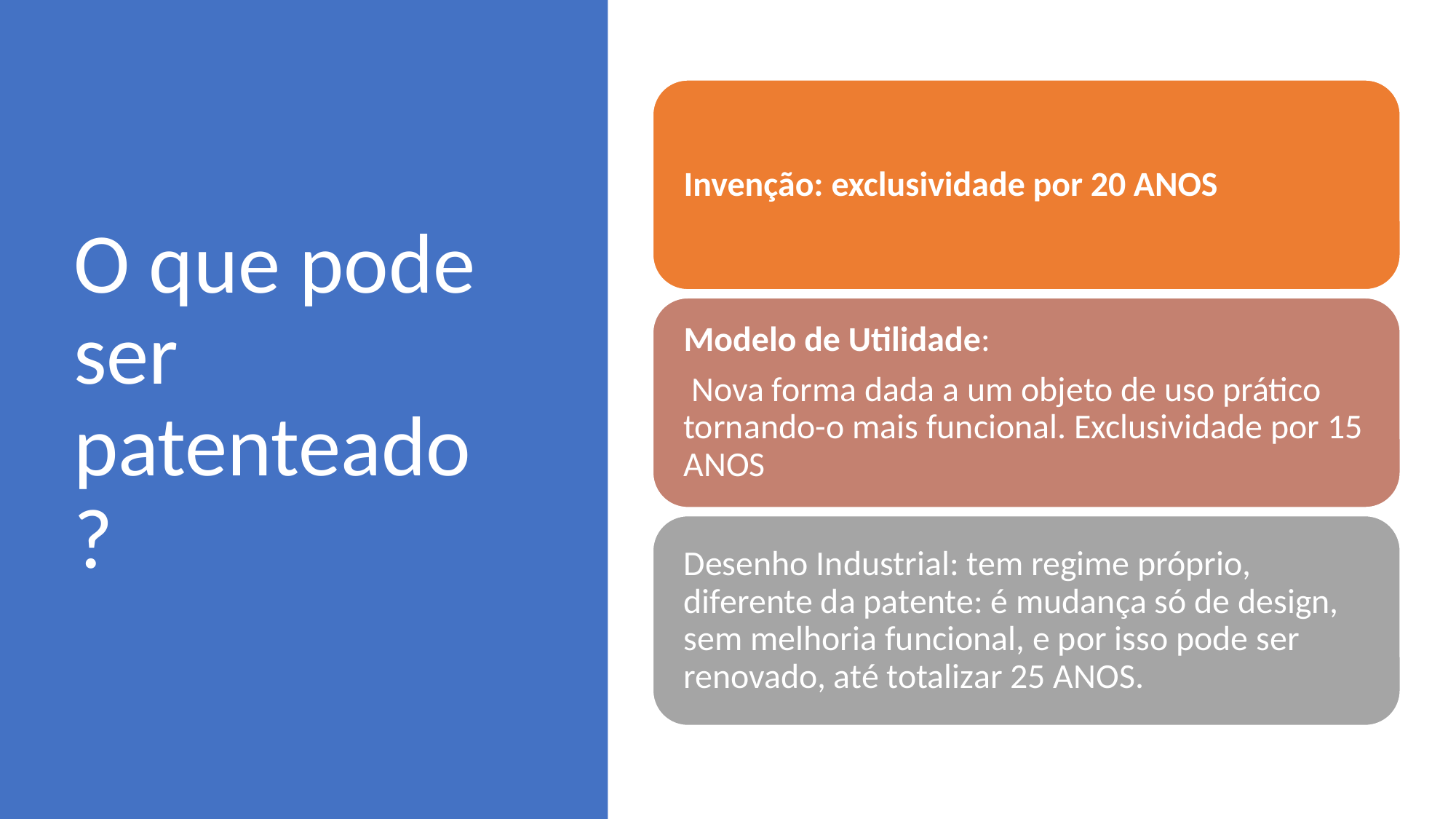

# O que pode ser patenteado?
Invenção: exclusividade por 20 ANOS
Modelo de Utilidade:
 Nova forma dada a um objeto de uso prático tornando-o mais funcional. Exclusividade por 15 ANOS
Desenho Industrial: tem regime próprio, diferente da patente: é mudança só de design, sem melhoria funcional, e por isso pode ser renovado, até totalizar 25 ANOS.